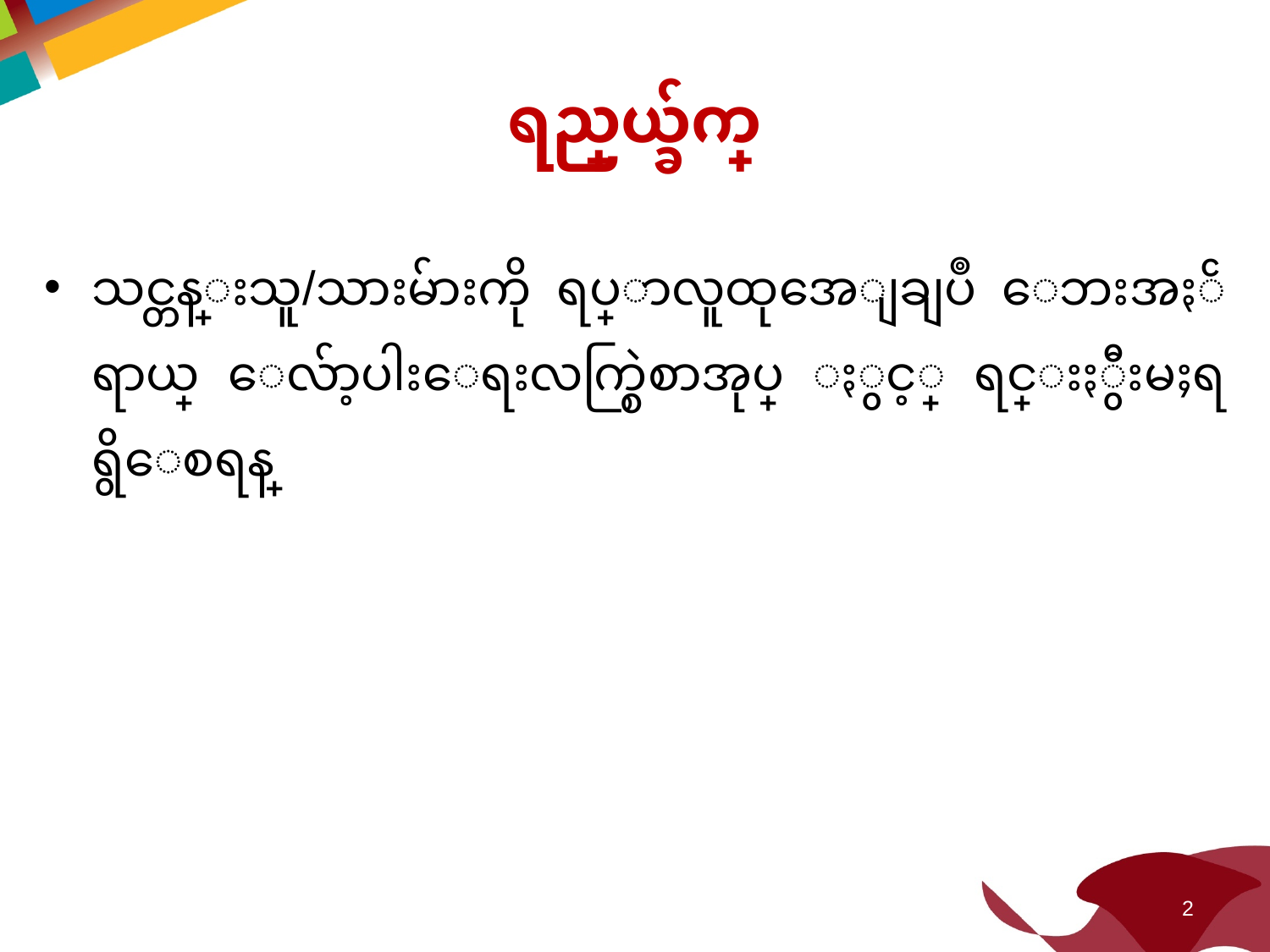

# ရည္ရြယ္ခ်က္
သင္တန္းသူ/သားမ်ားကို ရပ္ရြာလူထုအေျချပဳ ေဘးအႏၲရာယ္ ေလ်ာ့ပါးေရးလက္စြဲစာအုပ္ ႏွင့္ ရင္းႏွီးမႈရရွိေစရန္
2